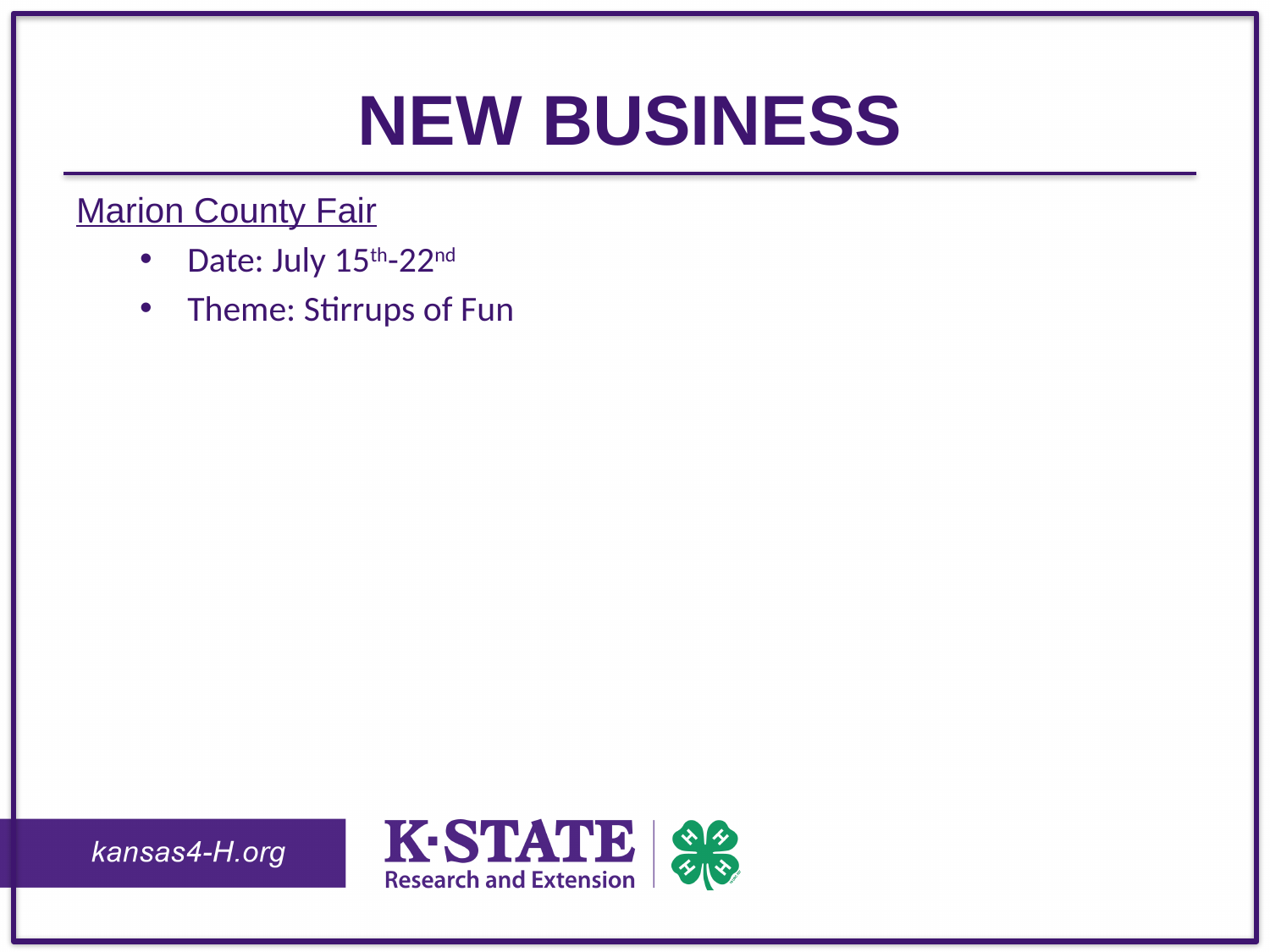

# New Business
Marion County Fair
Date: July 15th-22nd
Theme: Stirrups of Fun